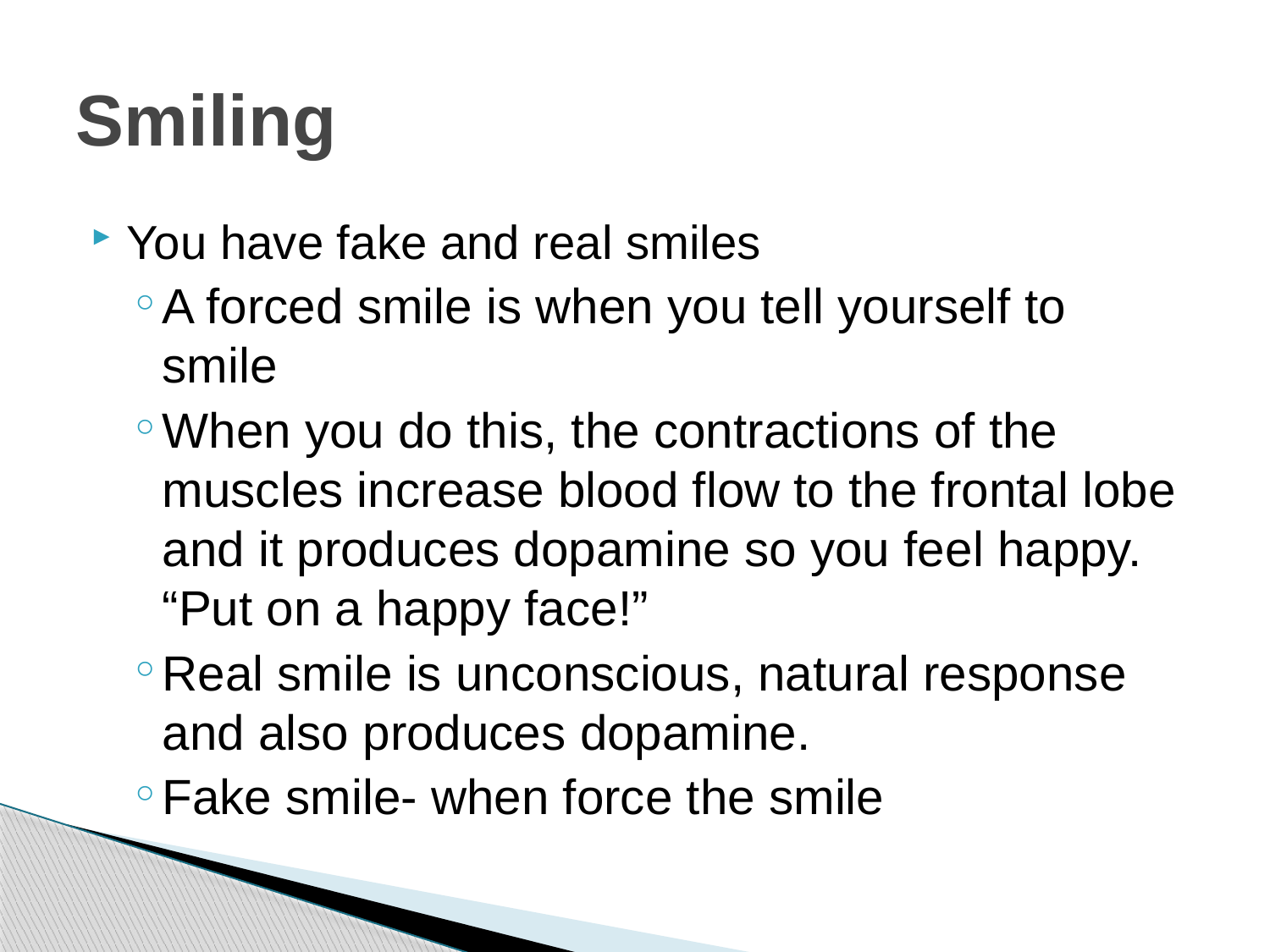

# Smiling
You have fake and real smiles
A forced smile is when you tell yourself to smile
When you do this, the contractions of the muscles increase blood flow to the frontal lobe and it produces dopamine so you feel happy. “Put on a happy face!”
Real smile is unconscious, natural response and also produces dopamine.
Fake smile- when force the smile